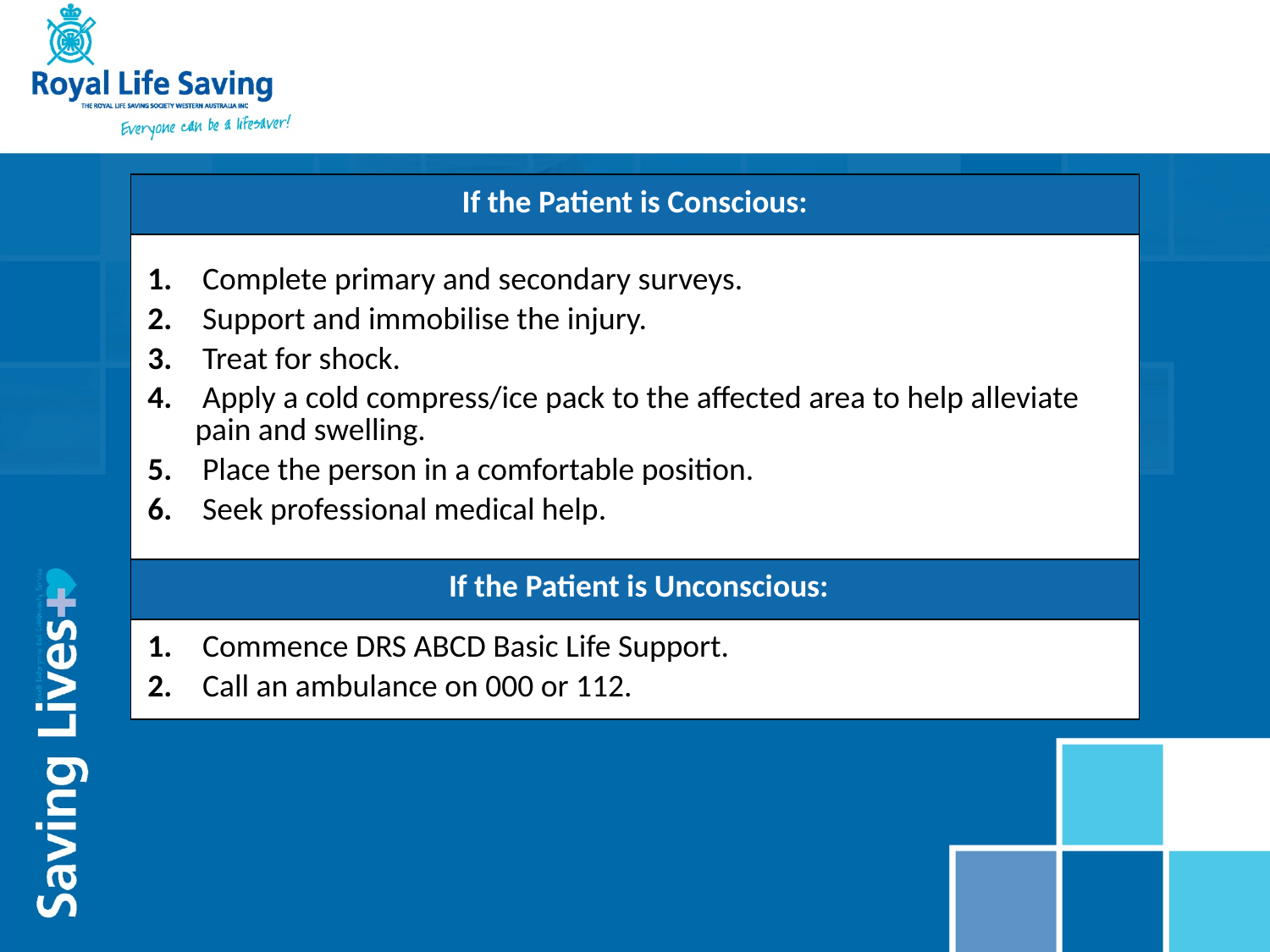

| If the Patient is Conscious: |
| --- |
| Complete primary and secondary surveys. Support and immobilise the injury. Treat for shock. Apply a cold compress/ice pack to the affected area to help alleviate pain and swelling. Place the person in a comfortable position. Seek professional medical help. |
| If the Patient is Unconscious: |
| Commence DRS ABCD Basic Life Support. Call an ambulance on 000 or 112. |